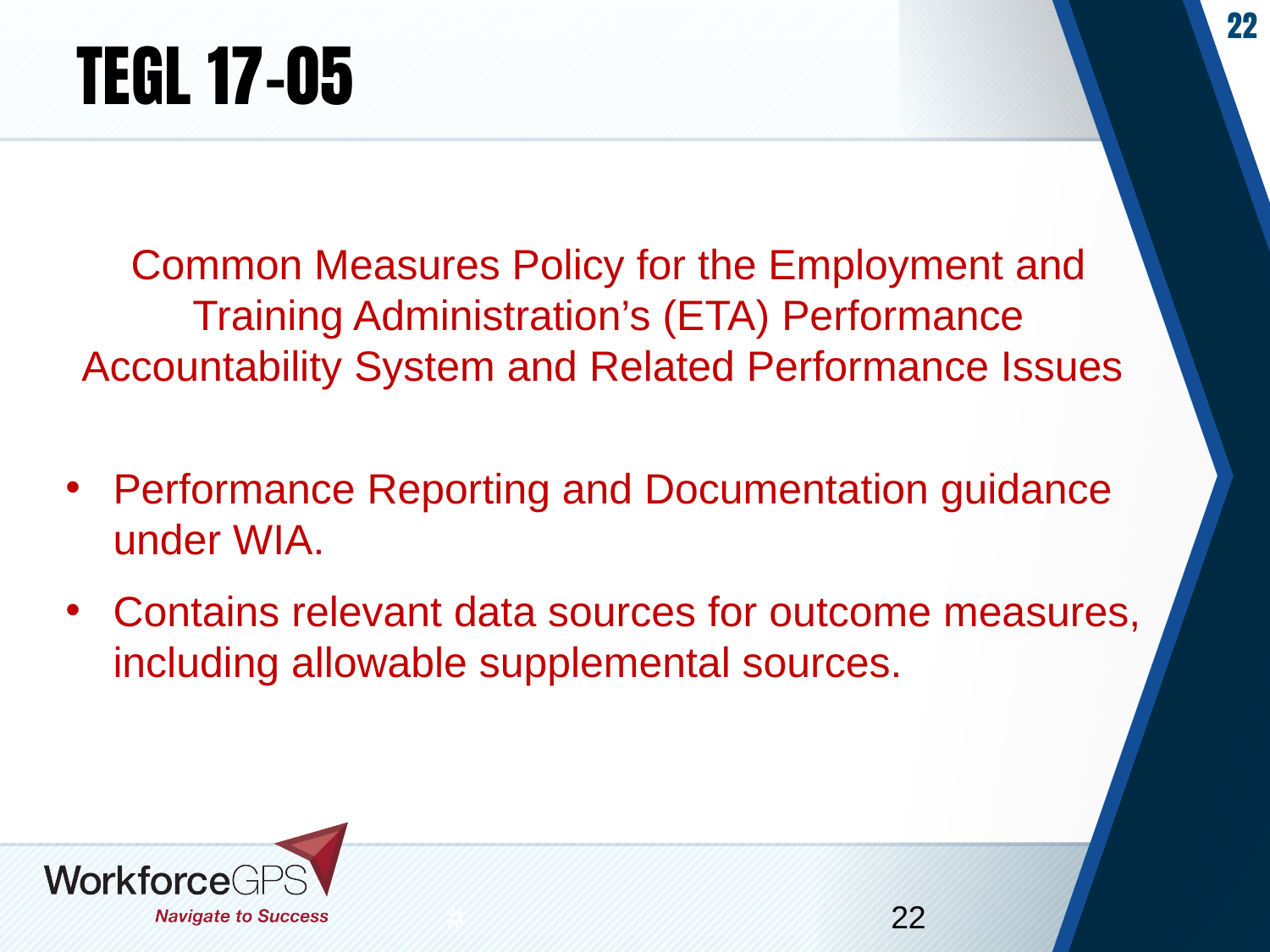

# TEGL 17-05
Common Measures Policy for the Employment and Training Administration’s (ETA) Performance Accountability System and Related Performance Issues
Their Role in Training
Performance Reporting and Documentation guidance under WIA.
Contains relevant data sources for outcome measures, including allowable supplemental sources.

#
22